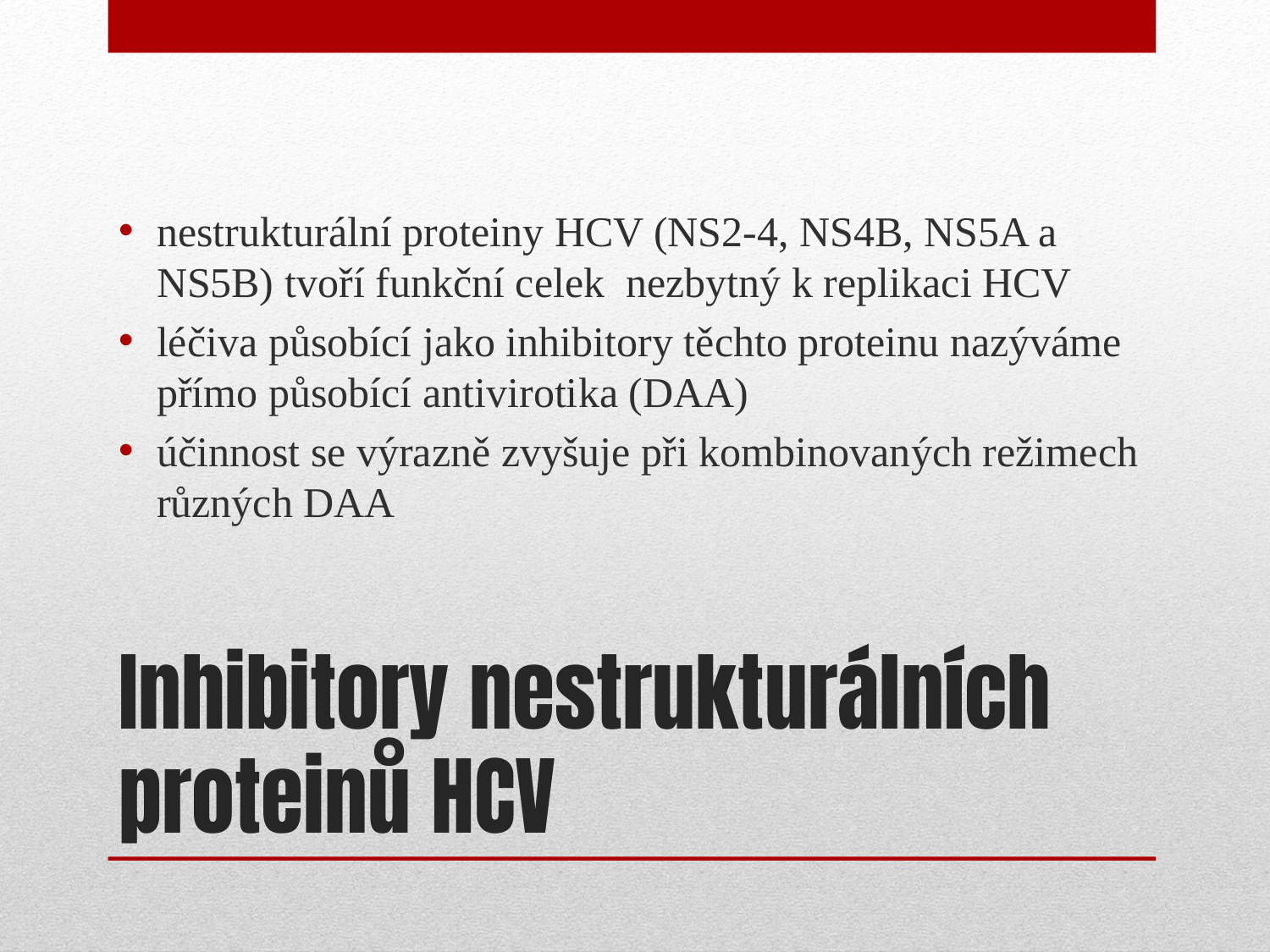

nestrukturální proteiny HCV (NS2-4, NS4B, NS5A a NS5B) tvoří funkční celek  nezbytný k replikaci HCV
léčiva působící jako inhibitory těchto proteinu nazýváme přímo působící antivirotika (DAA)
účinnost se výrazně zvyšuje při kombinovaných režimech různých DAA
# Inhibitory nestrukturálních proteinů HCV